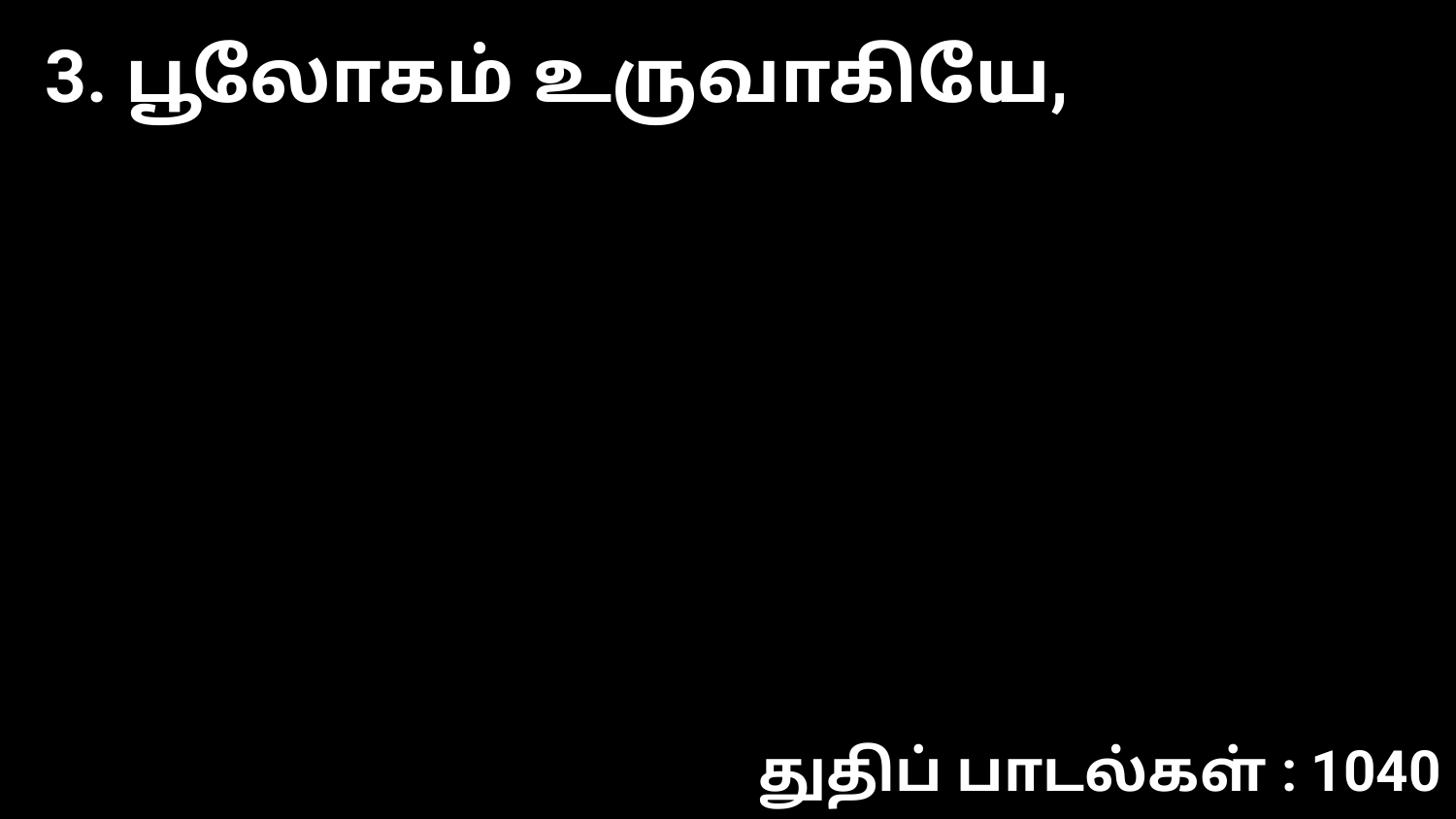

3. பூலோகம் உருவாகியே,
துதிப் பாடல்கள் : 1040